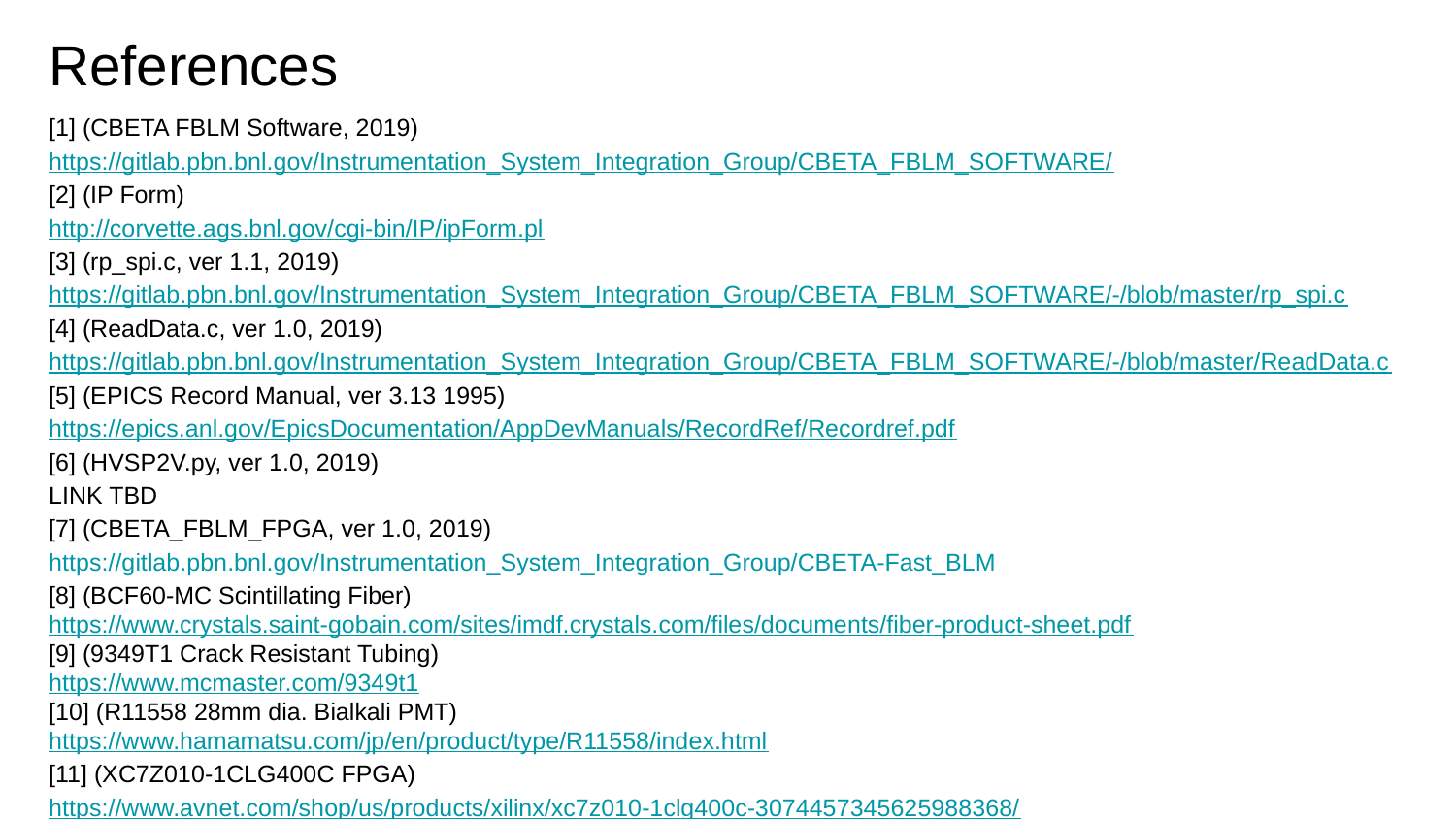

References
[1] (CBETA FBLM Software, 2019) https://gitlab.pbn.bnl.gov/Instrumentation_System_Integration_Group/CBETA_FBLM_SOFTWARE/
[2] (IP Form)
http://corvette.ags.bnl.gov/cgi-bin/IP/ipForm.pl
[3] (rp_spi.c, ver 1.1, 2019)
https://gitlab.pbn.bnl.gov/Instrumentation_System_Integration_Group/CBETA_FBLM_SOFTWARE/-/blob/master/rp_spi.c
[4] (ReadData.c, ver 1.0, 2019)
https://gitlab.pbn.bnl.gov/Instrumentation_System_Integration_Group/CBETA_FBLM_SOFTWARE/-/blob/master/ReadData.c
[5] (EPICS Record Manual, ver 3.13 1995)
https://epics.anl.gov/EpicsDocumentation/AppDevManuals/RecordRef/Recordref.pdf
[6] (HVSP2V.py, ver 1.0, 2019)
LINK TBD
[7] (CBETA_FBLM_FPGA, ver 1.0, 2019)
https://gitlab.pbn.bnl.gov/Instrumentation_System_Integration_Group/CBETA-Fast_BLM
[8] (BCF60-MC Scintillating Fiber)
https://www.crystals.saint-gobain.com/sites/imdf.crystals.com/files/documents/fiber-product-sheet.pdf
[9] (9349T1 Crack Resistant Tubing)
https://www.mcmaster.com/9349t1
[10] (R11558 28mm dia. Bialkali PMT)
https://www.hamamatsu.com/jp/en/product/type/R11558/index.html
[11] (XC7Z010-1CLG400C FPGA)
https://www.avnet.com/shop/us/products/xilinx/xc7z010-1clg400c-3074457345625988368/